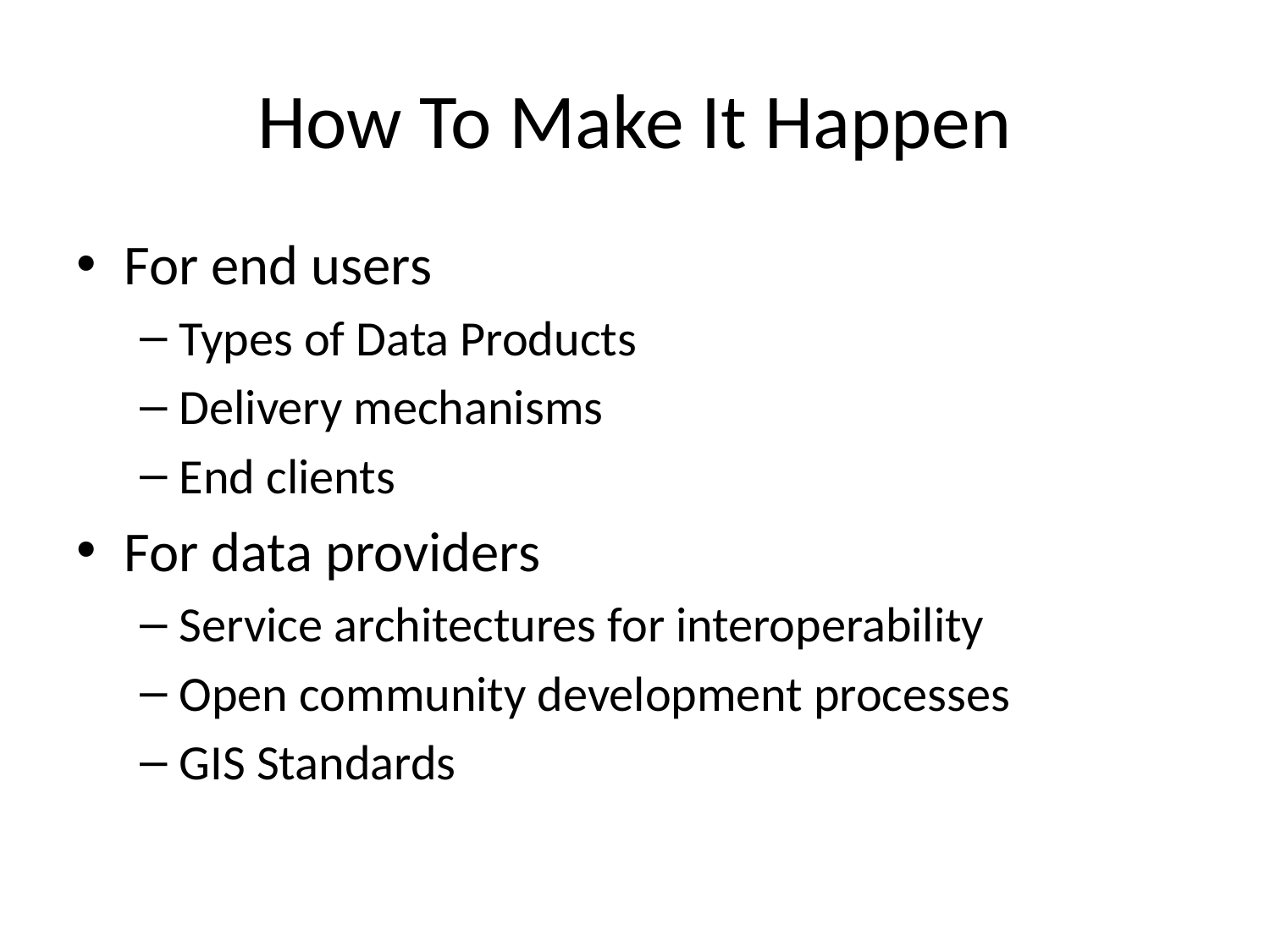

# How To Make It Happen
For end users
Types of Data Products
Delivery mechanisms
End clients
For data providers
Service architectures for interoperability
Open community development processes
GIS Standards